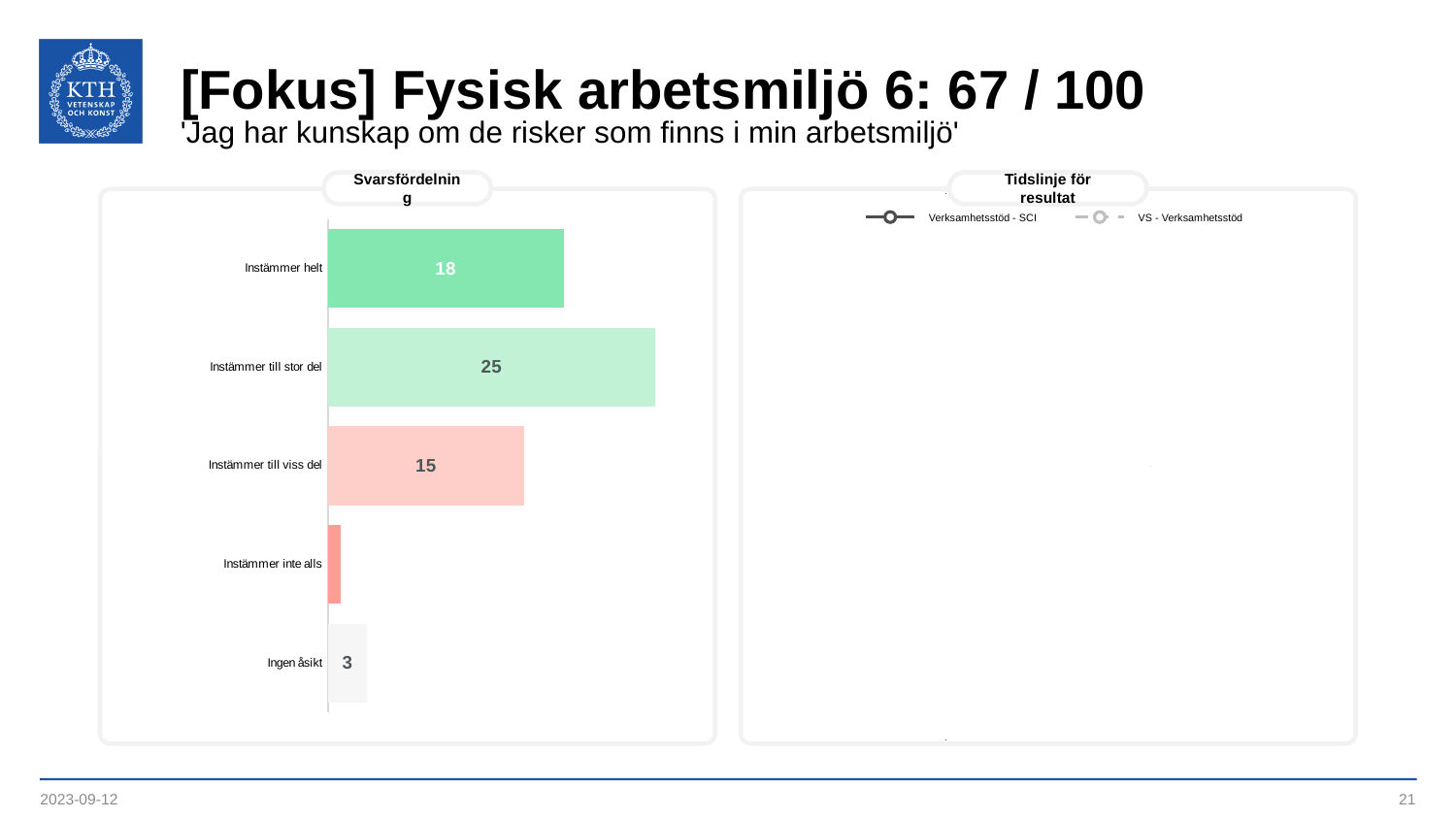

# [Fokus] Fysisk arbetsmiljö 6: 67 / 100
'Jag har kunskap om de risker som finns i min arbetsmiljö'
Svarsfördelning
Tidslinje för resultat

### Chart

| Category |  |  |  |  |
|---|---|---|---|---|
| 45167.34375 | 67.0 | 68.0 | 67.0 | 67.0 |
Verksamhetsstöd - SCI
VS - Verksamhetsstöd

### Chart

| Category |  |
|---|---|
| Instämmer helt | 18.0 |
| Instämmer till stor del | 25.0 |
| Instämmer till viss del | 15.0 |
| Instämmer inte alls | 1.0 |
| Ingen åsikt | 3.0 |
2023-09-12
21